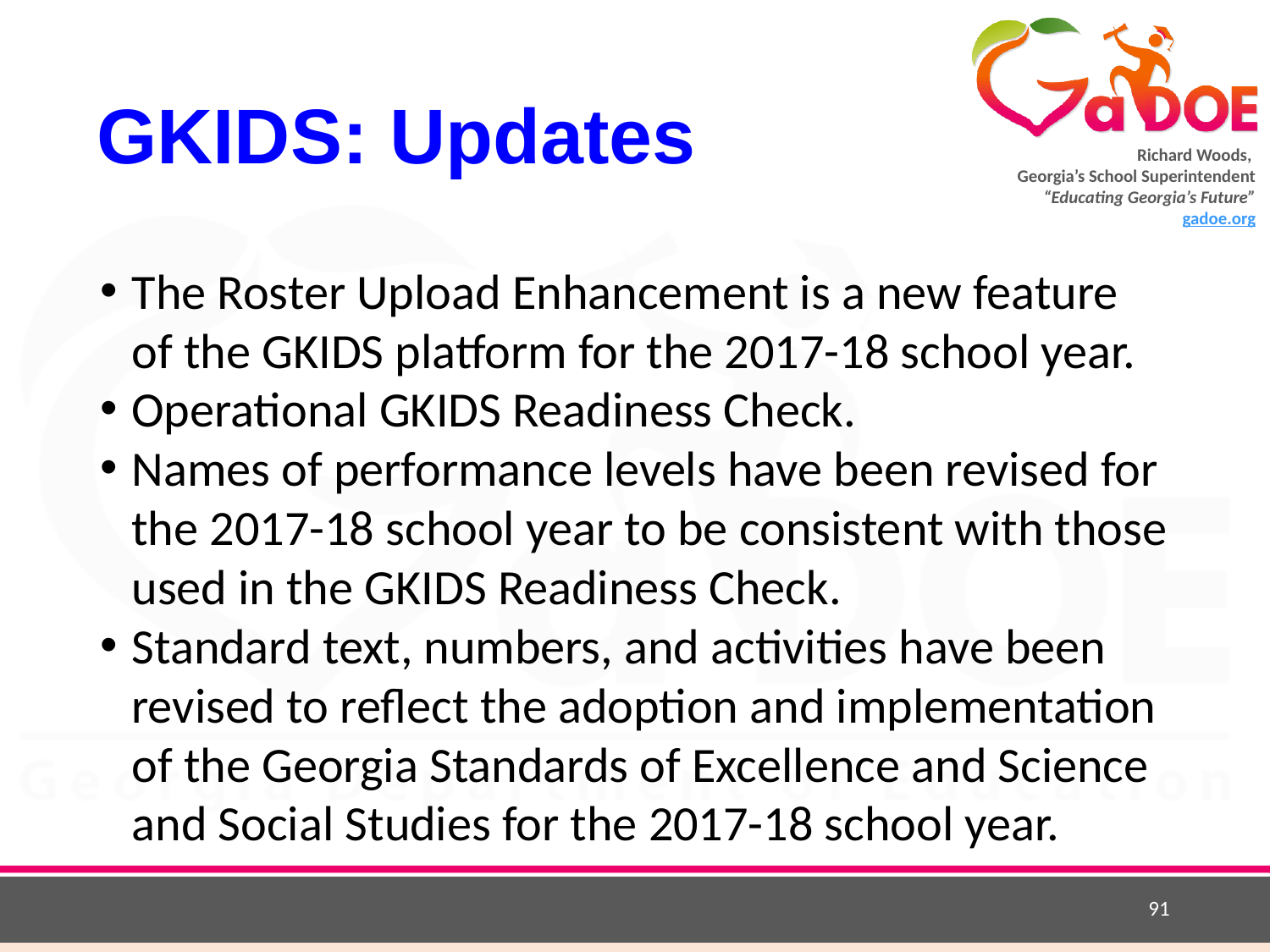

# GKIDS: Updates
The Roster Upload Enhancement is a new feature of the GKIDS platform for the 2017-18 school year.
Operational GKIDS Readiness Check.
Names of performance levels have been revised for the 2017-18 school year to be consistent with those used in the GKIDS Readiness Check.
Standard text, numbers, and activities have been revised to reflect the adoption and implementation of the Georgia Standards of Excellence and Science and Social Studies for the 2017-18 school year.
91